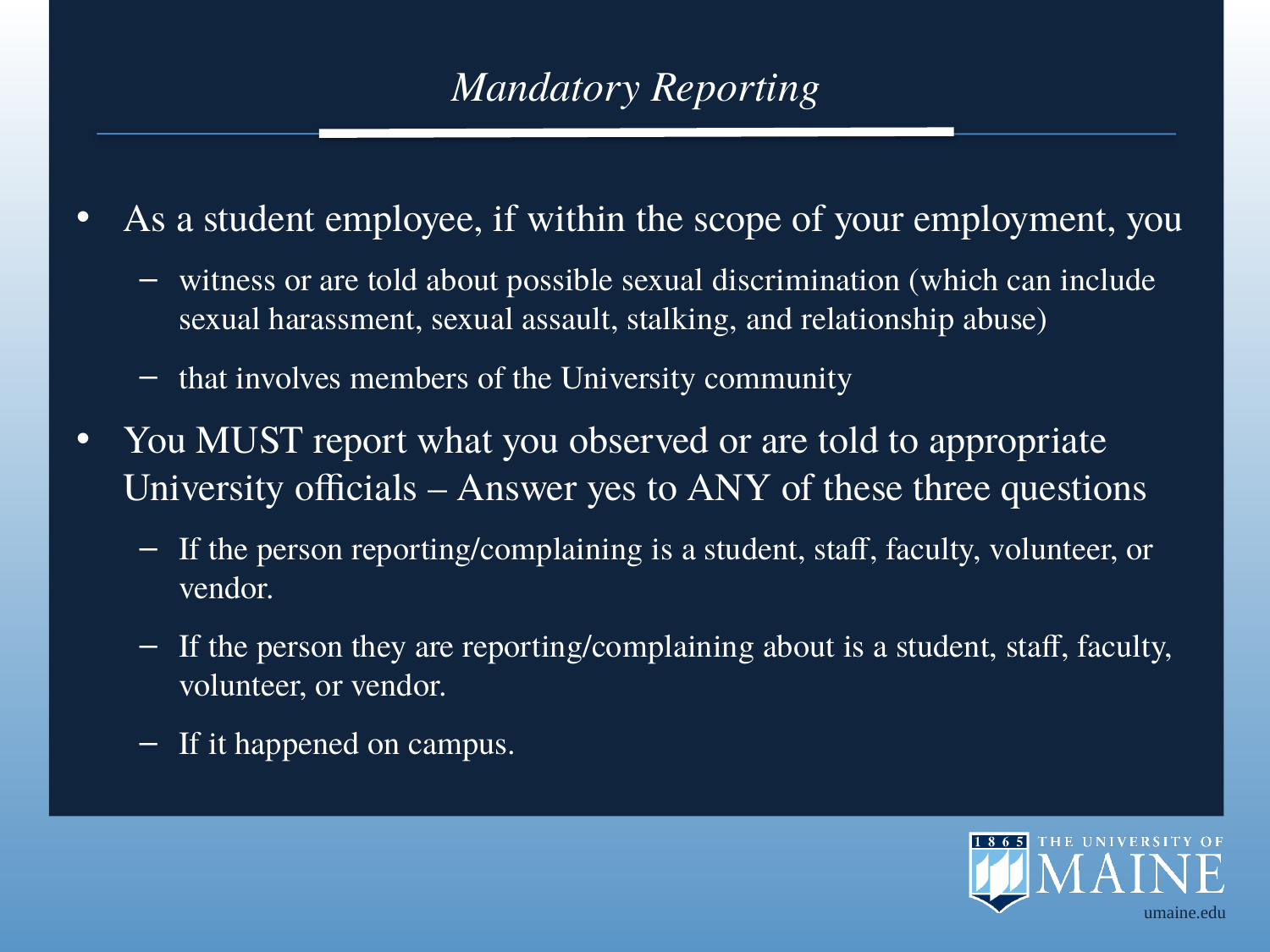

# Mandatory Reporting
As a student employee, if within the scope of your employment, you
witness or are told about possible sexual discrimination (which can include sexual harassment, sexual assault, stalking, and relationship abuse)
that involves members of the University community
You MUST report what you observed or are told to appropriate University officials – Answer yes to ANY of these three questions
If the person reporting/complaining is a student, staff, faculty, volunteer, or vendor.
If the person they are reporting/complaining about is a student, staff, faculty, volunteer, or vendor.
If it happened on campus.